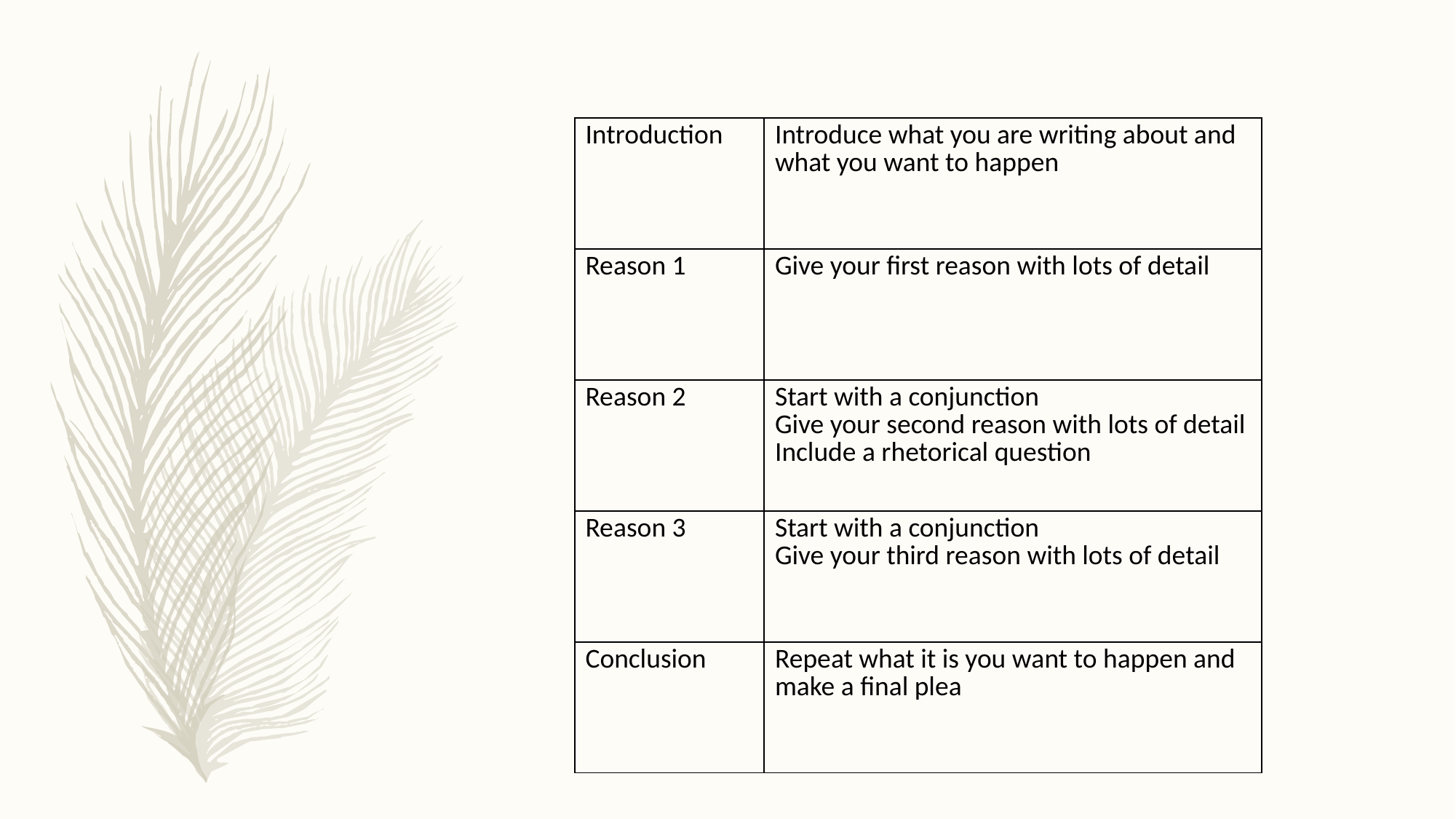

| Introduction | Introduce what you are writing about and what you want to happen |
| --- | --- |
| Reason 1 | Give your first reason with lots of detail |
| Reason 2 | Start with a conjunction Give your second reason with lots of detail Include a rhetorical question |
| Reason 3 | Start with a conjunction Give your third reason with lots of detail |
| Conclusion | Repeat what it is you want to happen and make a final plea |